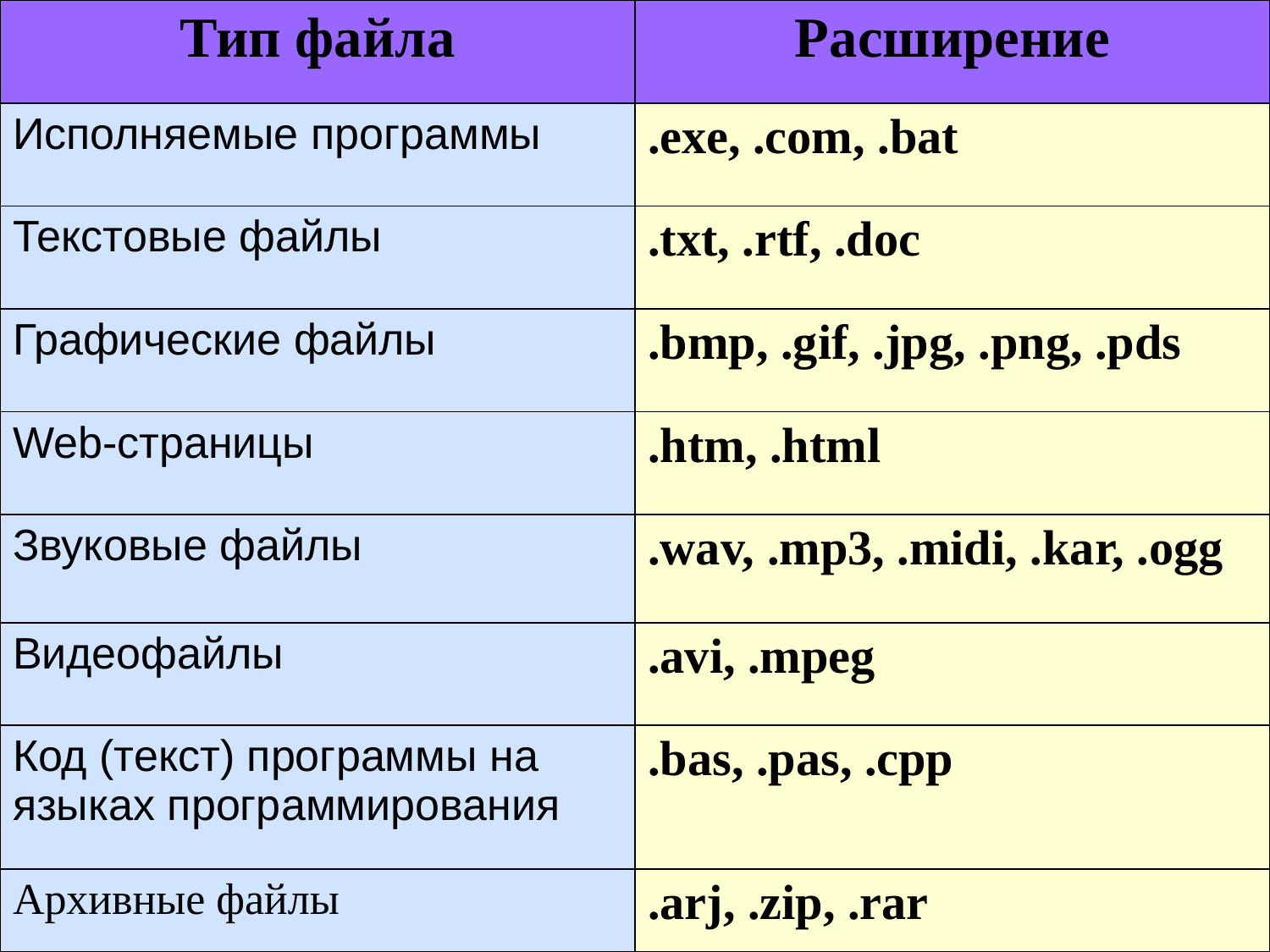

| Тип файла | Расширение |
| --- | --- |
| Исполняемые программы | .exe, .com, .bat |
| Текстовые файлы | .txt, .rtf, .doc |
| Графические файлы | .bmp, .gif, .jpg, .png, .pds |
| Web-страницы | .htm, .html |
| Звуковые файлы | .wav, .mp3, .midi, .kar, .ogg |
| Видеофайлы | .avi, .mpeg |
| Код (текст) программы на языках программирования | .bas, .pas, .cpp |
| Архивные файлы | .arj, .zip, .rar |